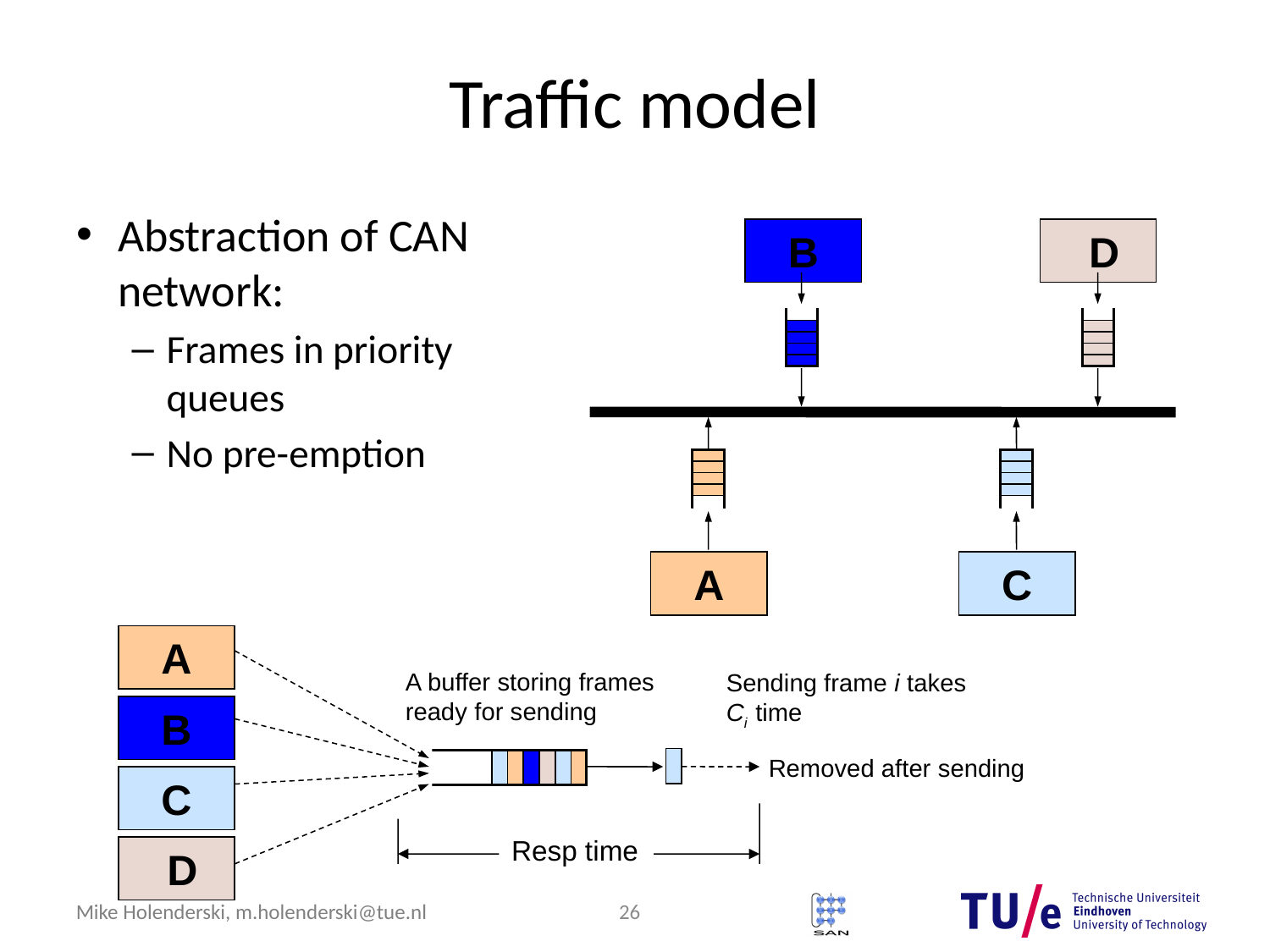

# Traffic model
Abstraction of CAN network:
Frames in priority queues
No pre-emption

B
 D

A
C
A

A buffer storing frames ready for sending
B

Removed after sending

C

Resp time
 D

Sending frame i takes
Ci  time
26